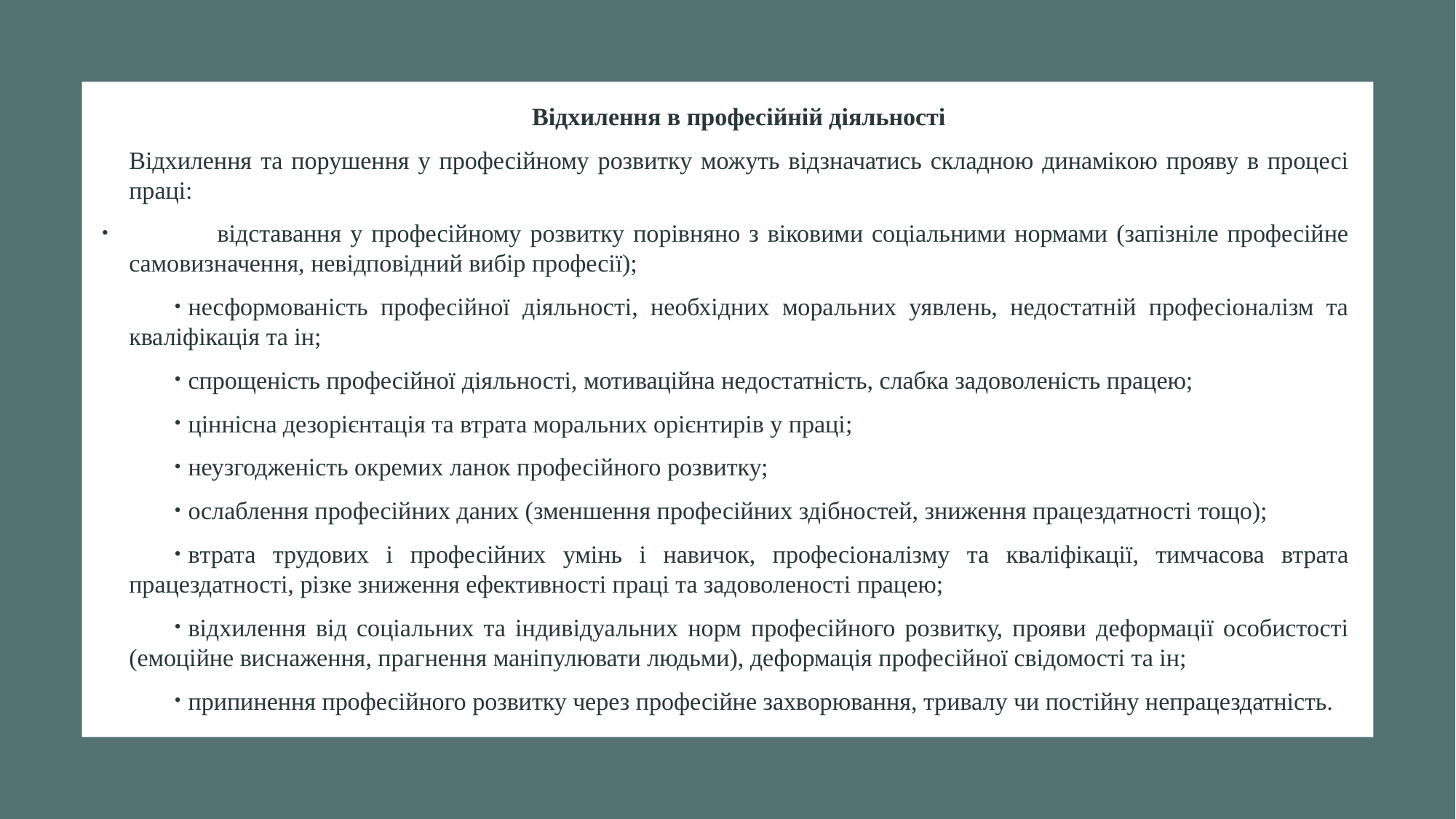

Відхилення в професійній діяльності
	Відхилення та порушення у професійному розвитку можуть відзначатись складною динамікою прояву в процесі праці:
          відставання у професійному розвитку порівняно з віковими соціальними нормами (запізніле професійне самовизначення, невідповідний вибір професії);
несформованість професійної діяльності, необхідних моральних уявлень, недостатній професіоналізм та кваліфікація та ін;
спрощеність професійної діяльності, мотиваційна недостатність, слабка задоволеність працею;
ціннісна дезорієнтація та втрата моральних орієнтирів у праці;
неузгодженість окремих ланок професійного розвитку;
ослаблення професійних даних (зменшення професійних здібностей, зниження працездатності тощо);
втрата трудових і професійних умінь і навичок, професіоналізму та кваліфікації, тимчасова втрата працездатності, різке зниження ефективності праці та задоволеності працею;
відхилення від соціальних та індивідуальних норм професійного розвитку, прояви деформації особистості (емоційне виснаження, прагнення маніпулювати людьми), деформація професійної свідомості та ін;
припинення професійного розвитку через професійне захворювання, тривалу чи постійну непрацездатність.